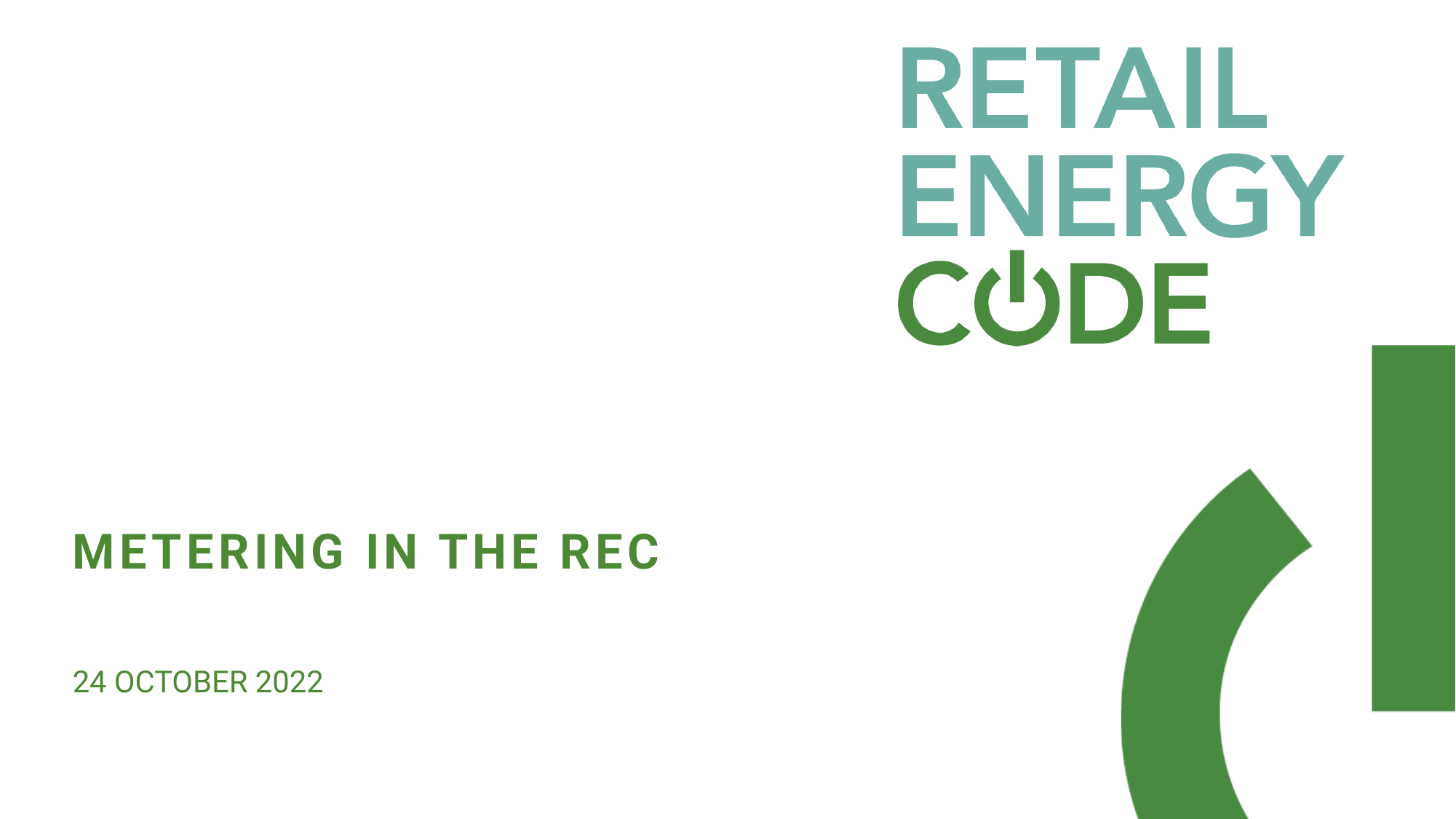

# Metering in the rec
24 October 2022